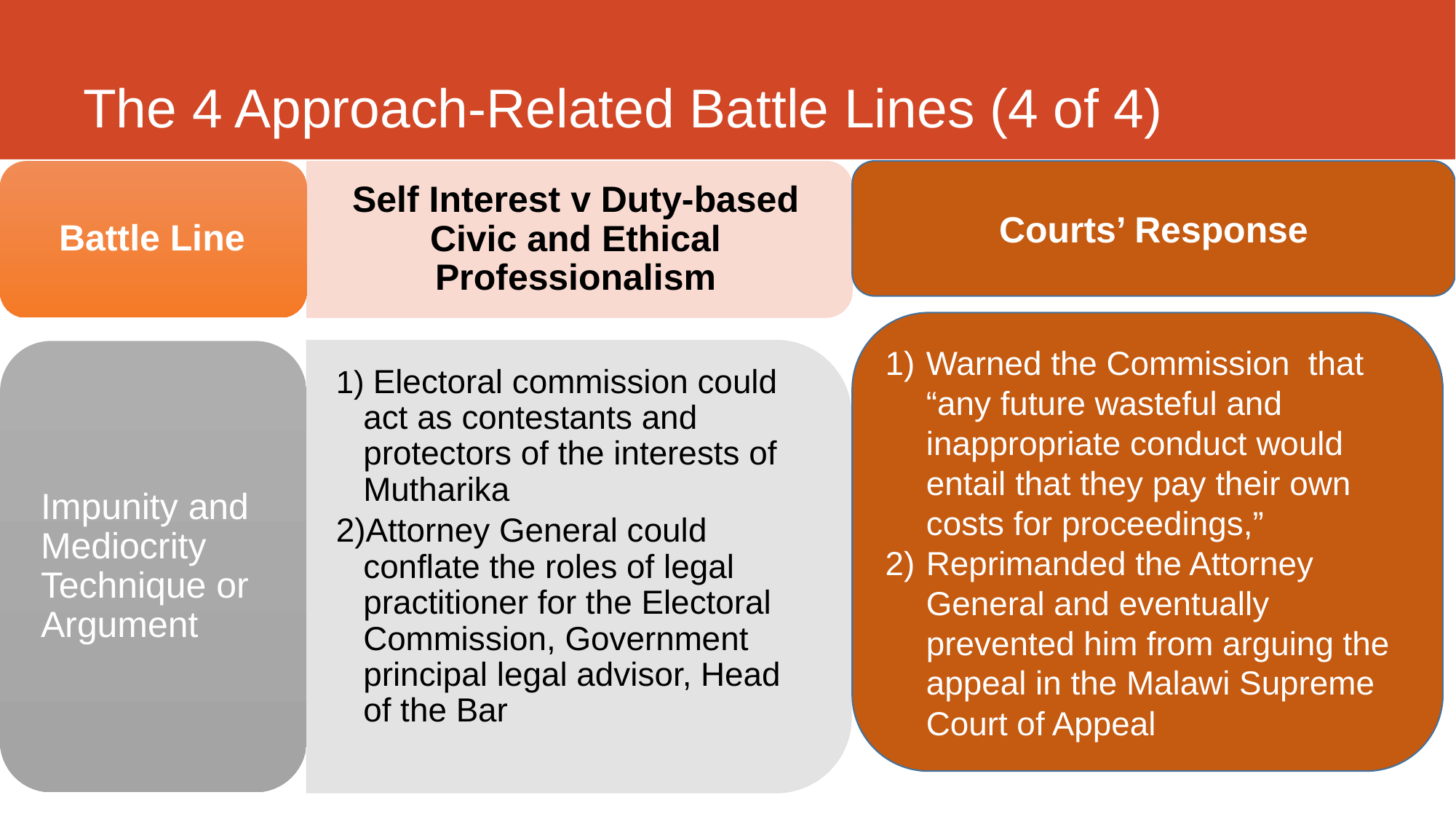

# The 4 Approach-Related Battle Lines (4 of 4)
Self Interest v Duty-based Civic and Ethical Professionalism
Battle Line
 Electoral commission could act as contestants and protectors of the interests of Mutharika
Attorney General could conflate the roles of legal practitioner for the Electoral Commission, Government principal legal advisor, Head of the Bar

Impunity and Mediocrity Technique or Argument
Courts’ Response
Warned the Commission  that “any future wasteful and inappropriate conduct would entail that they pay their own costs for proceedings,”
Reprimanded the Attorney General and eventually prevented him from arguing the appeal in the Malawi Supreme Court of Appeal